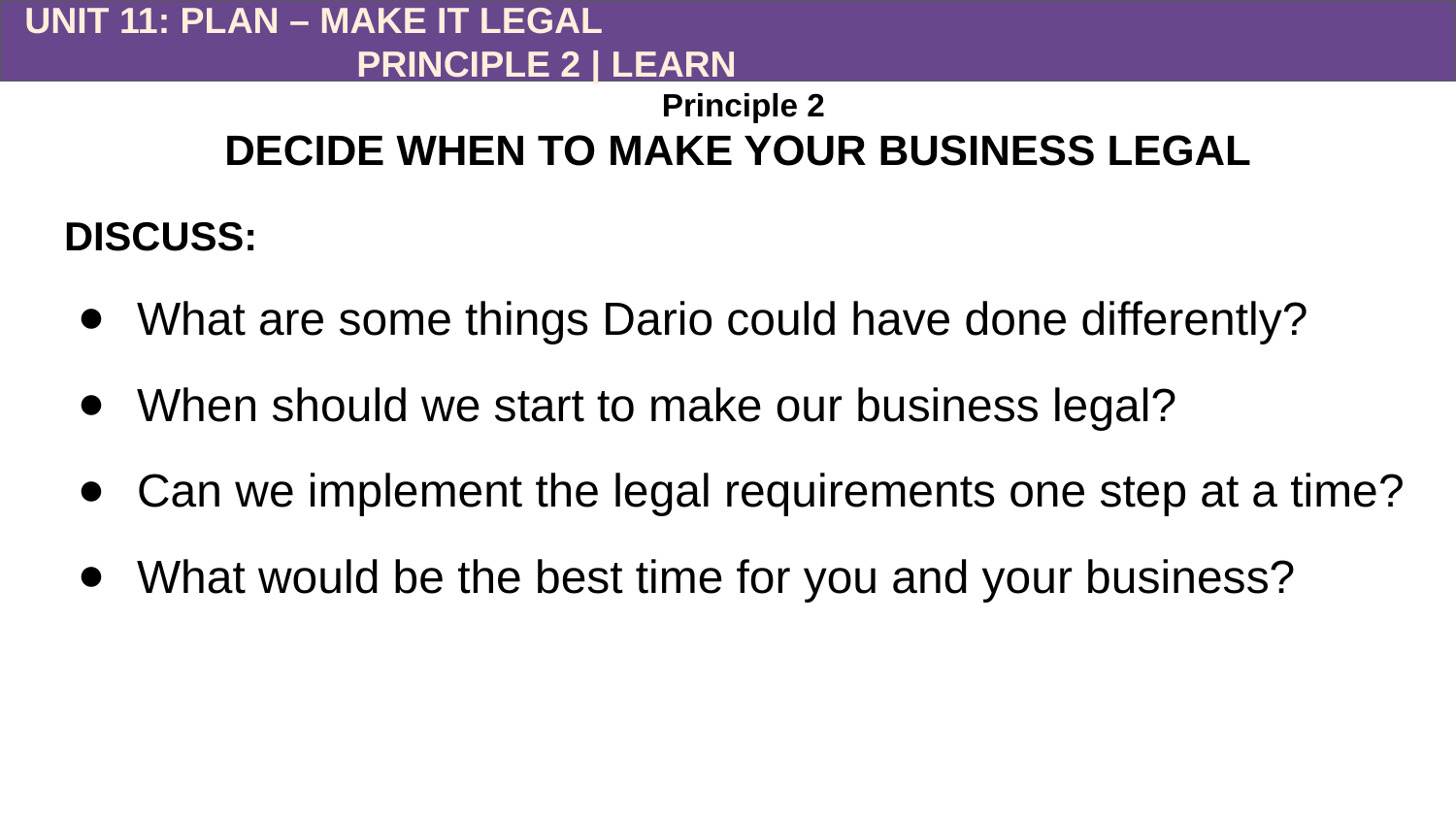

UNIT 11: PLAN – MAKE IT LEGAL							     PRINCIPLE 2 | LEARN
Principle 2
DECIDE WHEN TO MAKE YOUR BUSINESS LEGAL
DISCUSS:
What are some things Dario could have done differently?
When should we start to make our business legal?
Can we implement the legal requirements one step at a time?
What would be the best time for you and your business?